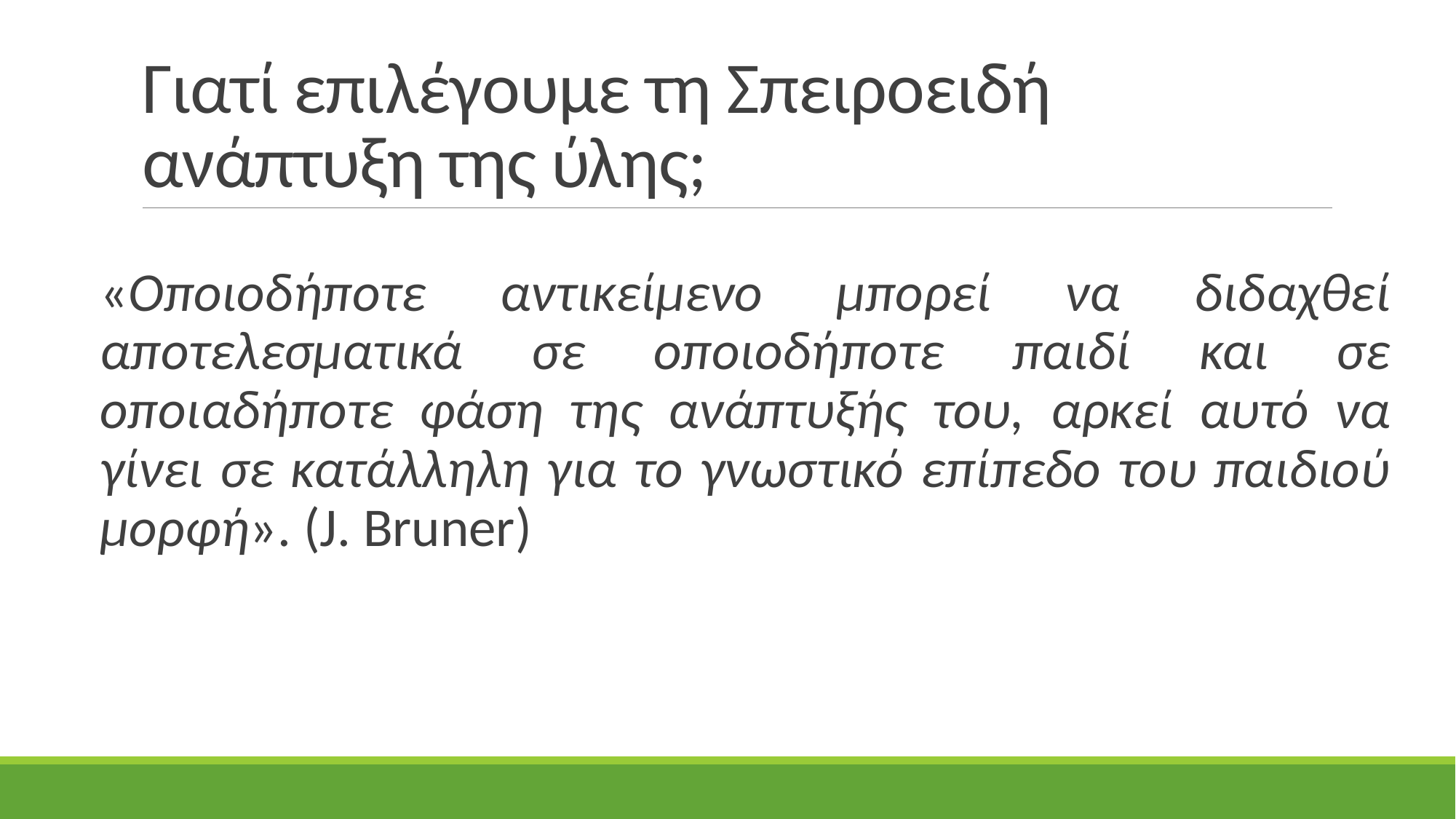

# Γιατί επιλέγουμε τη Σπειροειδή ανάπτυξη της ύλης;
«Οποιοδήποτε αντικείμενο μπορεί να διδαχθεί αποτελεσματικά σε οποιοδήποτε παιδί και σε οποιαδήποτε φάση της ανάπτυξής του, αρκεί αυτό να γίνει σε κατάλληλη για το γνωστικό επίπεδο του παιδιού μορφή». (J. Bruner)